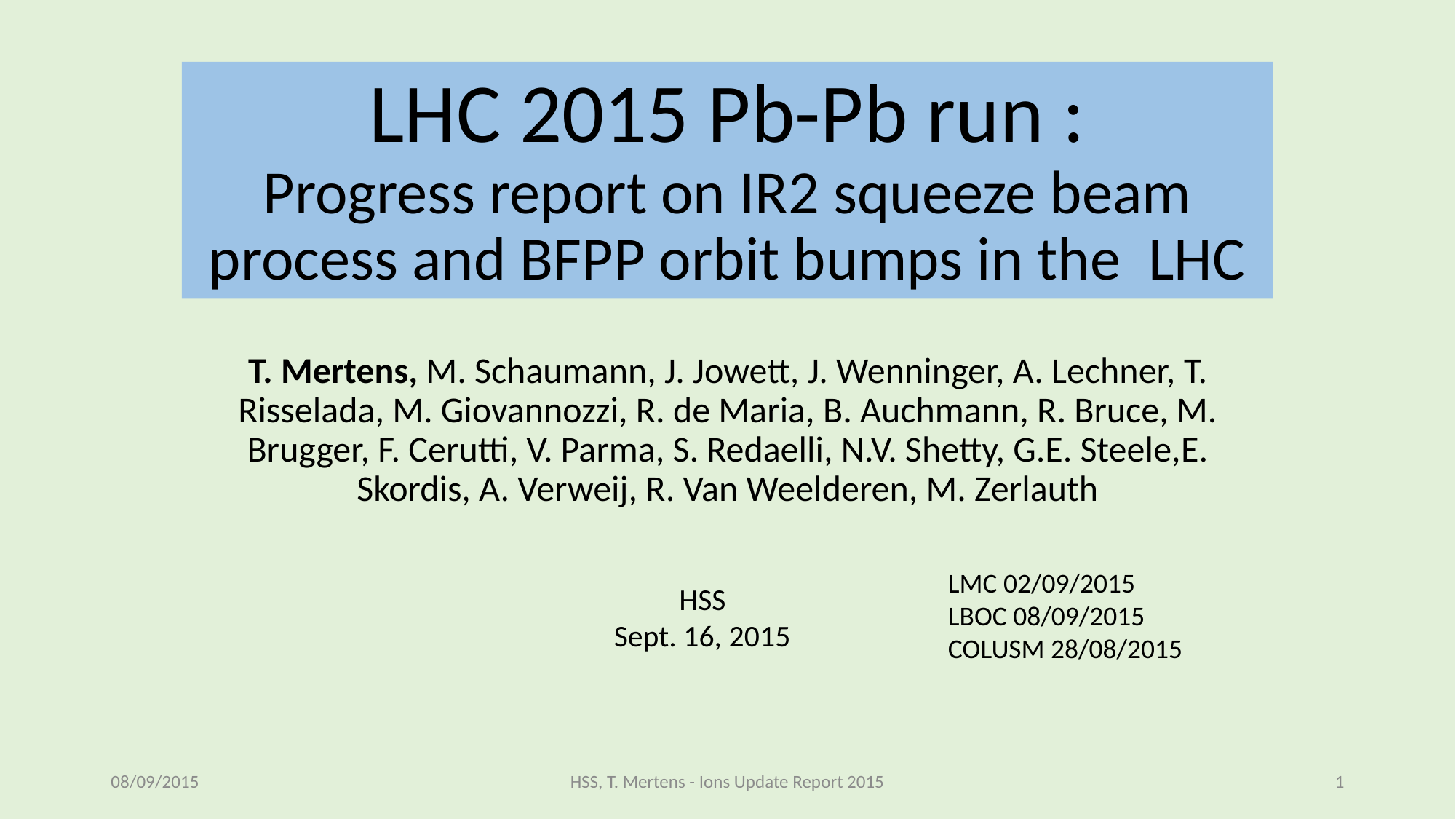

# LHC 2015 Pb-Pb run : Progress report on IR2 squeeze beam process and BFPP orbit bumps in the  LHC
T. Mertens, M. Schaumann, J. Jowett, J. Wenninger, A. Lechner, T. Risselada, M. Giovannozzi, R. de Maria, B. Auchmann, R. Bruce, M. Brugger, F. Cerutti, V. Parma, S. Redaelli, N.V. Shetty, G.E. Steele,E. Skordis, A. Verweij, R. Van Weelderen, M. Zerlauth
LMC 02/09/2015
LBOC 08/09/2015
COLUSM 28/08/2015
HSS
Sept. 16, 2015
08/09/2015
HSS, T. Mertens - Ions Update Report 2015
1